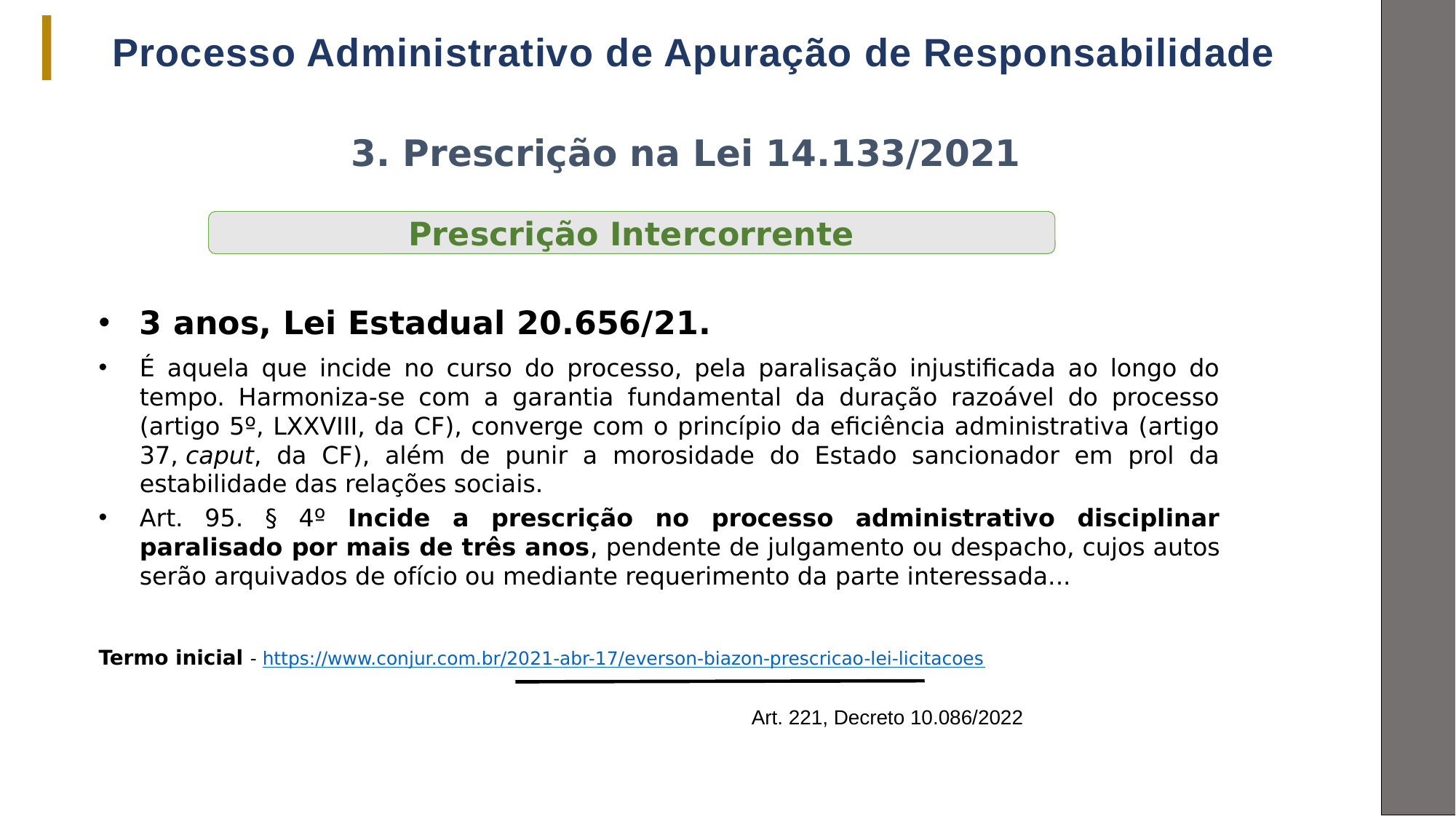

Processo Administrativo de Apuração de Responsabilidade
3. Prescrição na Lei 14.133/2021
Prescrição Intercorrente
3 anos, Lei Estadual 20.656/21.
É aquela que incide no curso do processo, pela paralisação injustificada ao longo do tempo. Harmoniza-se com a garantia fundamental da duração razoável do processo (artigo 5º, LXXVIII, da CF), converge com o princípio da eficiência administrativa (artigo 37, caput, da CF), além de punir a morosidade do Estado sancionador em prol da estabilidade das relações sociais.
Art. 95. § 4º Incide a prescrição no processo administrativo disciplinar paralisado por mais de três anos, pendente de julgamento ou despacho, cujos autos serão arquivados de ofício ou mediante requerimento da parte interessada...

Termo inicial - https://www.conjur.com.br/2021-abr-17/everson-biazon-prescricao-lei-licitacoes

Art. 221, Decreto 10.086/2022